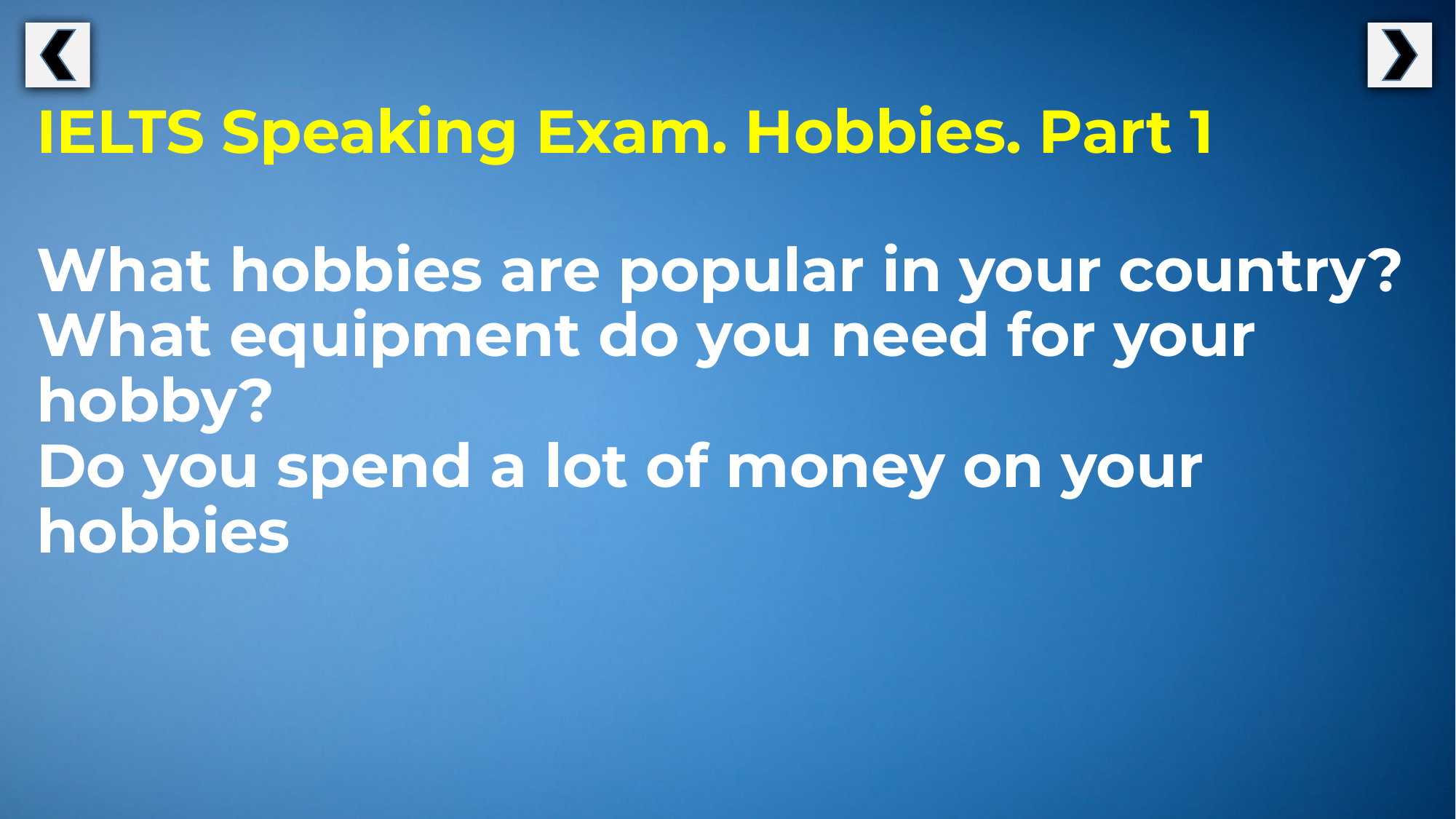

IELTS Speaking Exam. Hobbies. Part 1
What hobbies are popular in your country?
What equipment do you need for your hobby?
Do you spend a lot of money on your hobbies